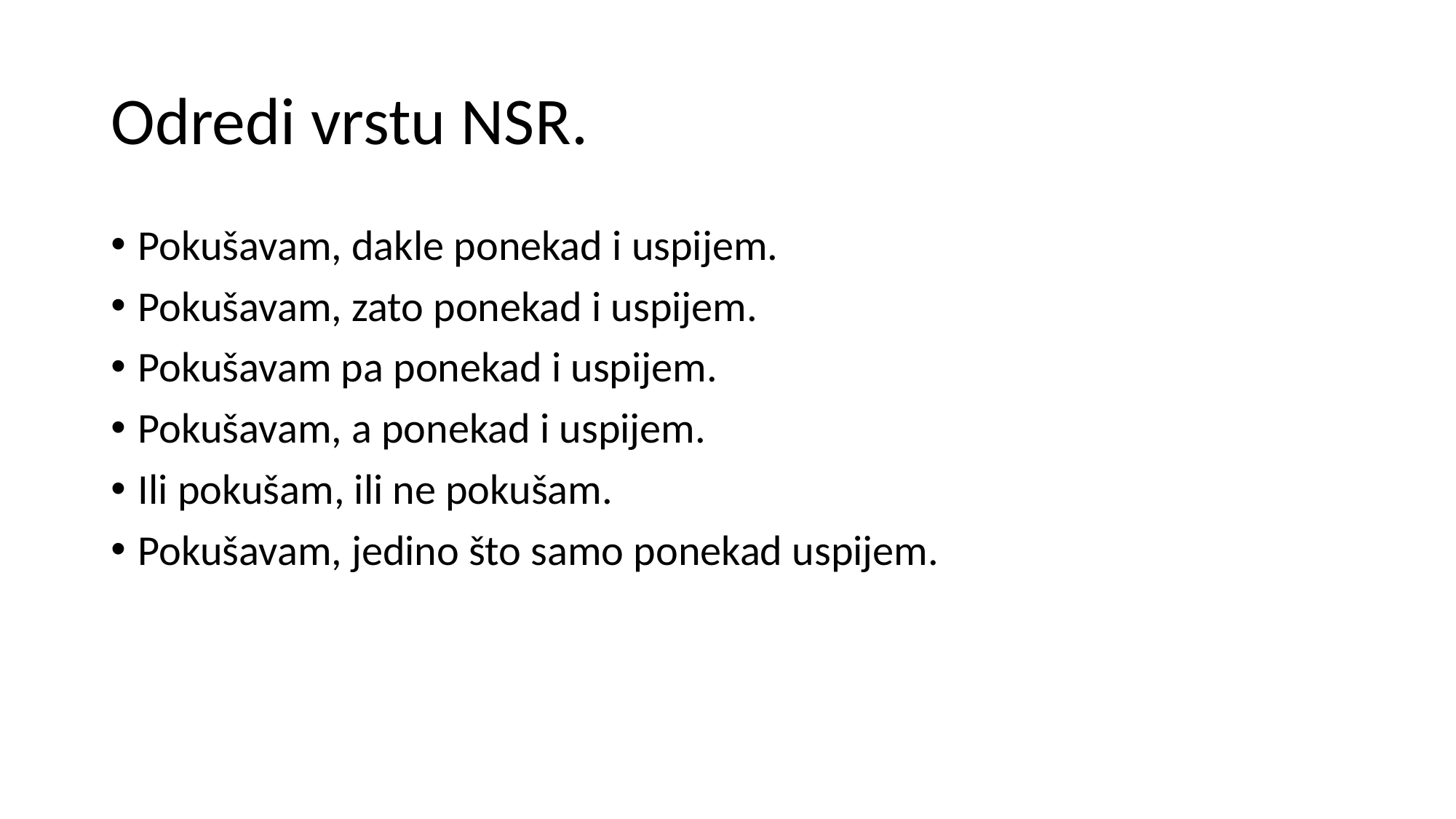

# Odredi vrstu NSR.
Pokušavam, dakle ponekad i uspijem.
Pokušavam, zato ponekad i uspijem.
Pokušavam pa ponekad i uspijem.
Pokušavam, a ponekad i uspijem.
Ili pokušam, ili ne pokušam.
Pokušavam, jedino što samo ponekad uspijem.